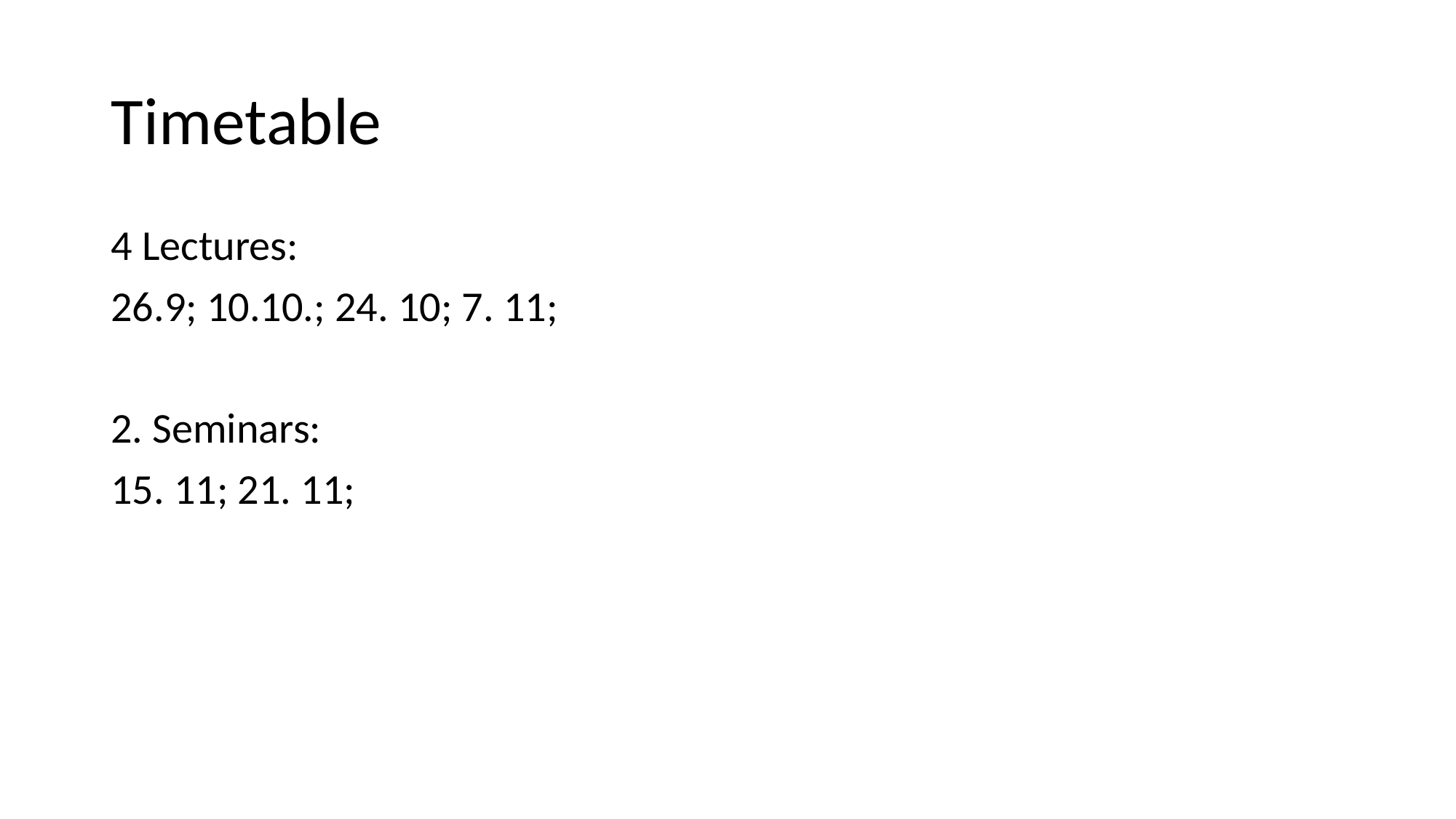

# Timetable
4 Lectures:
26.9; 10.10.; 24. 10; 7. 11;

2. Seminars:
15. 11; 21. 11;